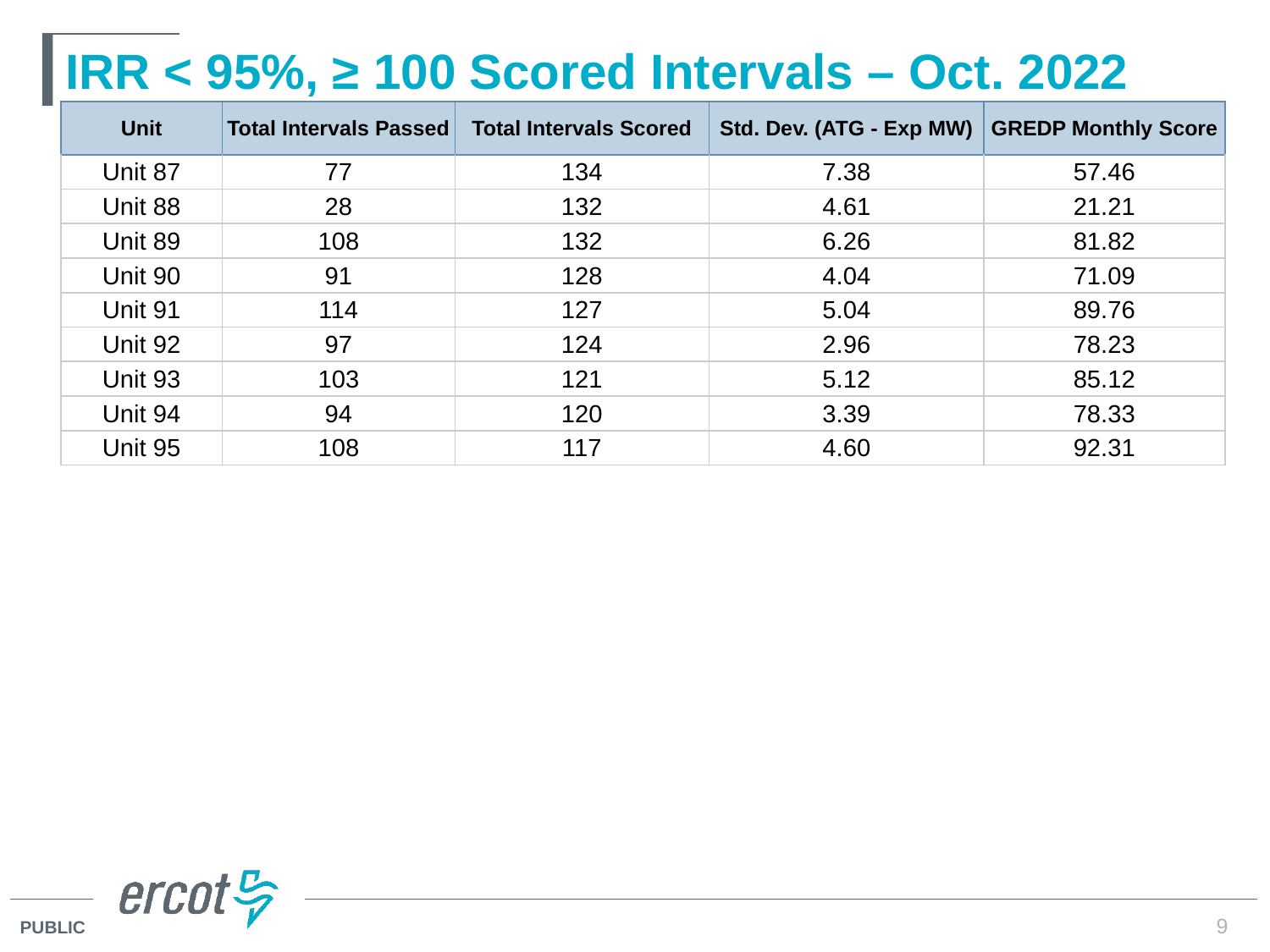

# IRR < 95%, ≥ 100 Scored Intervals – Oct. 2022
| Unit | Total Intervals Passed | Total Intervals Scored | Std. Dev. (ATG - Exp MW) | GREDP Monthly Score |
| --- | --- | --- | --- | --- |
| Unit 87 | 77 | 134 | 7.38 | 57.46 |
| Unit 88 | 28 | 132 | 4.61 | 21.21 |
| Unit 89 | 108 | 132 | 6.26 | 81.82 |
| Unit 90 | 91 | 128 | 4.04 | 71.09 |
| Unit 91 | 114 | 127 | 5.04 | 89.76 |
| Unit 92 | 97 | 124 | 2.96 | 78.23 |
| Unit 93 | 103 | 121 | 5.12 | 85.12 |
| Unit 94 | 94 | 120 | 3.39 | 78.33 |
| Unit 95 | 108 | 117 | 4.60 | 92.31 |
9